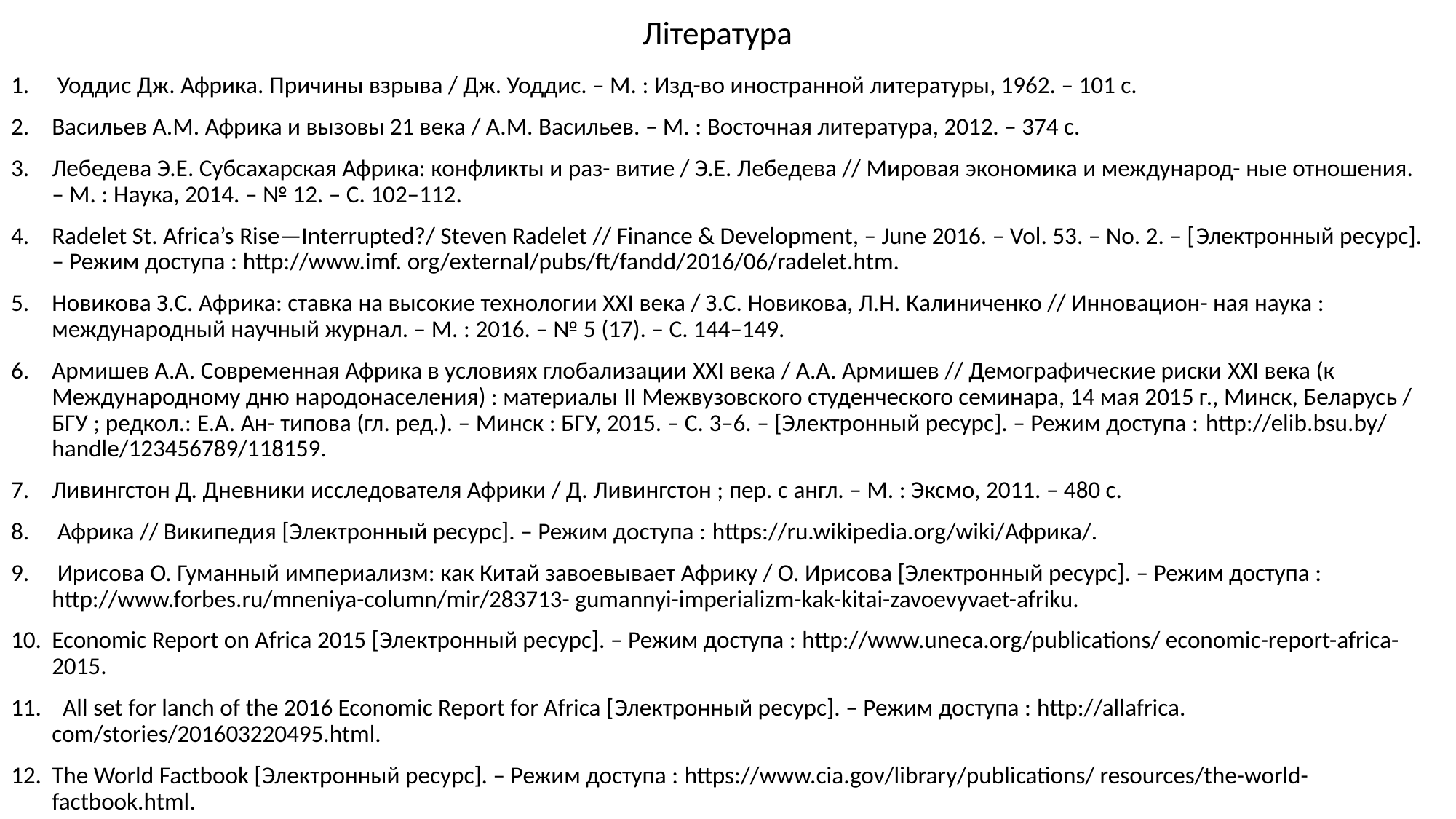

# Література
 Уоддис Дж. Африка. Причины взрыва / Дж. Уоддис. – М. : Изд-во иностранной литературы, 1962. – 101 с.
Васильев А.М. Африка и вызовы 21 века / А.М. Васильев. – М. : Восточная литература, 2012. – 374 с.
Лебедева Э.Е. Субсахарская Африка: конфликты и раз- витие / Э.Е. Лебедева // Мировая экономика и международ- ные отношения. – М. : Наука, 2014. – № 12. – С. 102–112.
Radelet St. Africa’s Rise—Interrupted?/ Steven Radelet // Finance & Development, – June 2016. – Vol. 53. – No. 2. – [Электронный ресурс]. – Режим доступа : http://www.imf. org/external/pubs/ft/fandd/2016/06/radelet.htm.
Новикова З.С. Африка: ставка на высокие технологии ХХІ века / З.С. Новикова, Л.Н. Калиниченко // Инновацион- ная наука : международный научный журнал. – М. : 2016. – № 5 (17). – С. 144–149.
Армишев А.А. Современная Африка в условиях глобализации XXI века / А.А. Армишев // Демографические риски XXI века (к Международному дню народонаселения) : материалы II Межвузовского студенческого семинара, 14 мая 2015 г., Минск, Беларусь / БГУ ; редкол.: Е.А. Ан- типова (гл. ред.). – Минск : БГУ, 2015. – С. 3–6. – [Электронный ресурс]. – Режим доступа : http://elib.bsu.by/ handle/123456789/118159.
Ливингстон Д. Дневники исследователя Африки / Д. Ливингстон ; пер. с англ. – М. : Эксмо, 2011. – 480 с.
 Африка // Википедия [Электронный ресурс]. – Режим доступа : https://ru.wikipedia.org/wiki/Африка/.
 Ирисова О. Гуманный империализм: как Китай завоевывает Африку / О. Ирисова [Электронный ресурс]. – Режим доступа : http://www.forbes.ru/mneniya-column/mir/283713- gumannyi-imperializm-kak-kitai-zavoevyvaet-afriku.
Economic Report on Africa 2015 [Электронный ресурс]. – Режим доступа : http://www.uneca.org/publications/ economic-report-africa-2015.
  All set for lanch of the 2016 Economic Report for Africa [Электронный ресурс]. – Режим доступа : http://allafrica. com/stories/201603220495.html.
The World Factbook [Электронный ресурс]. – Режим доступа : https://www.cia.gov/library/publications/ resources/the-world-factbook.html.
 “Agenda 2063” / African Union [Электронный ресурс]. – Режим доступа : https://www.au.int/web/agenda2063.